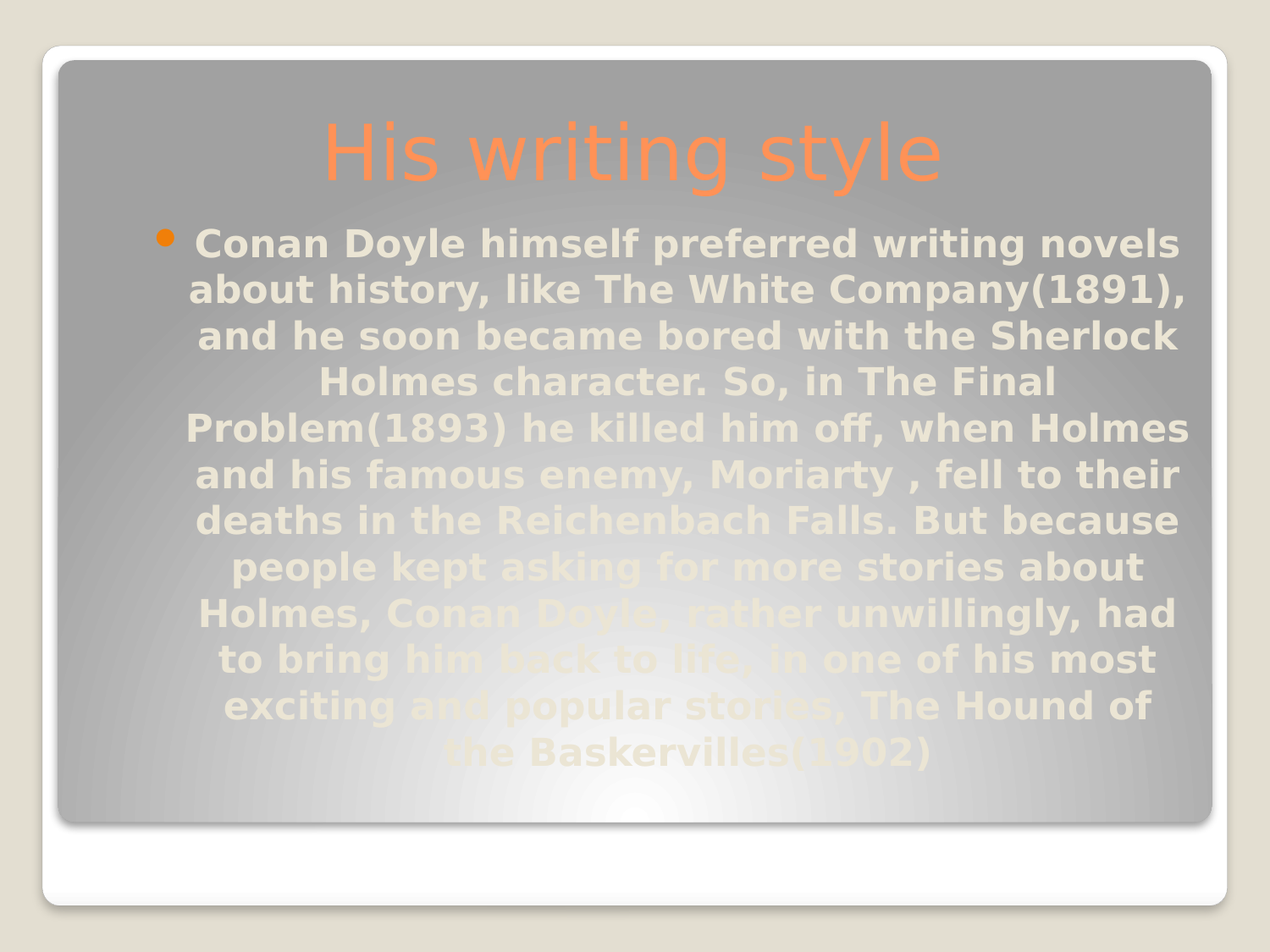

# His writing style
Conan Doyle himself preferred writing novels about history, like The White Company(1891), and he soon became bored with the Sherlock Holmes character. So, in The Final Problem(1893) he killed him off, when Holmes and his famous enemy, Moriarty , fell to their deaths in the Reichenbach Falls. But because people kept asking for more stories about Holmes, Conan Doyle, rather unwillingly, had to bring him back to life, in one of his most exciting and popular stories, The Hound of the Baskervilles(1902)